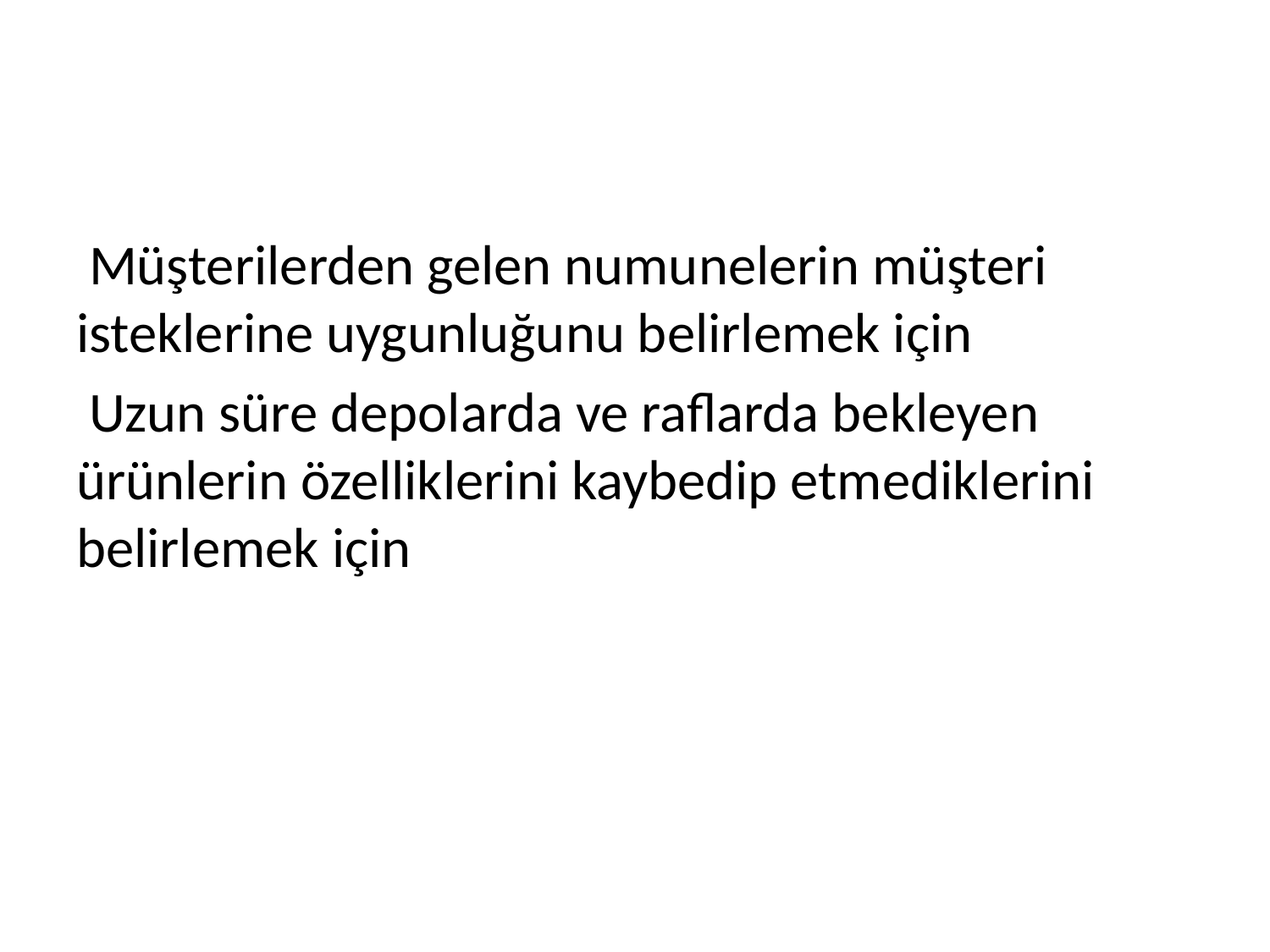

#
 Müşterilerden gelen numunelerin müşteri isteklerine uygunluğunu belirlemek için
 Uzun süre depolarda ve raflarda bekleyen ürünlerin özelliklerini kaybedip etmediklerini belirlemek için